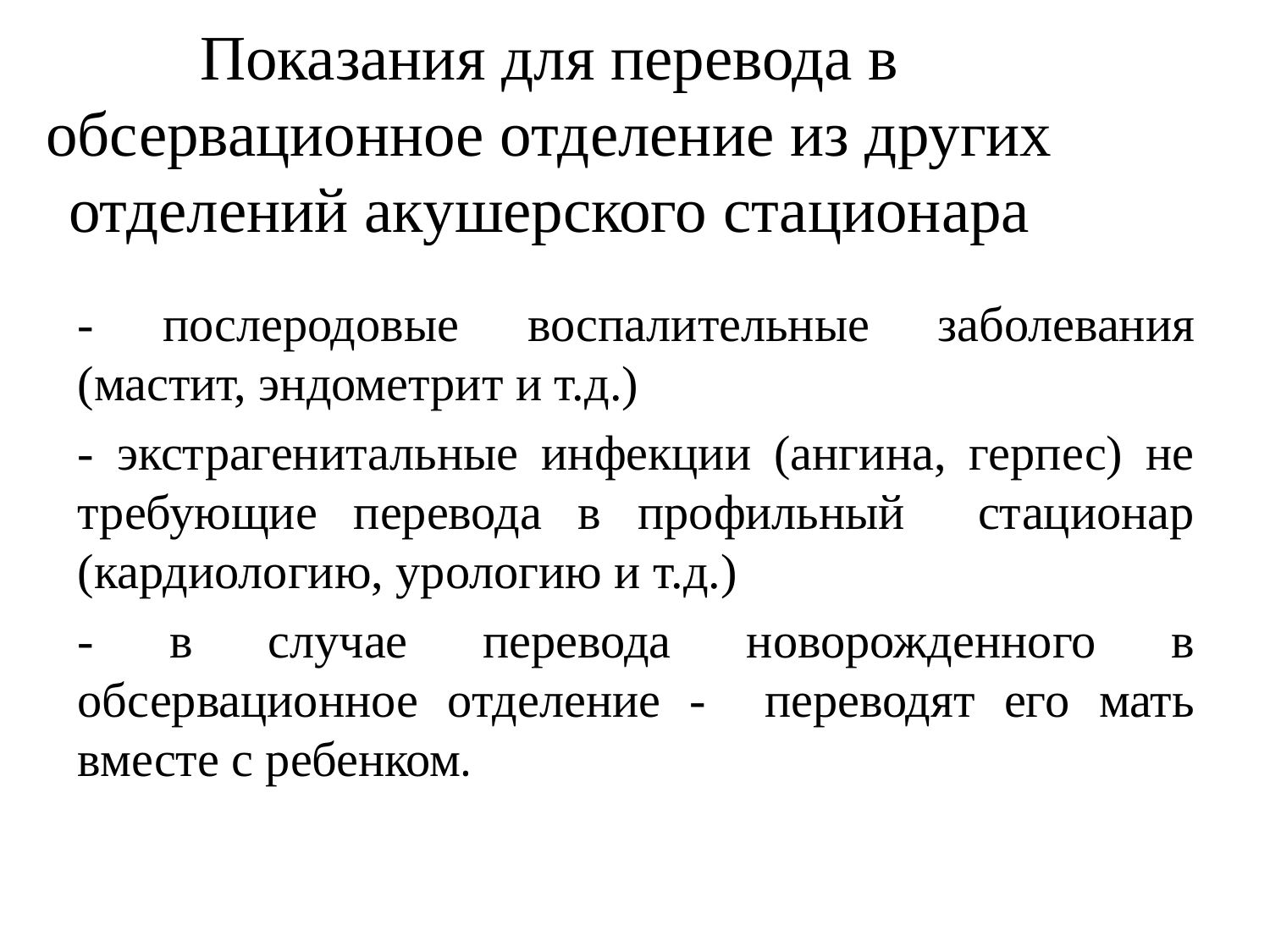

# Показания для перевода в обсервационное отделение из других отделений акушерского стационара
- послеродовые воспалительные заболевания (мастит, эндометрит и т.д.)
- экстрагенитальные инфекции (ангина, герпес) не требующие перевода в профильный  стационар (кардиологию, урологию и т.д.)
- в случае перевода новорожденного в обсервационное отделение -  переводят его мать вместе с ребенком.